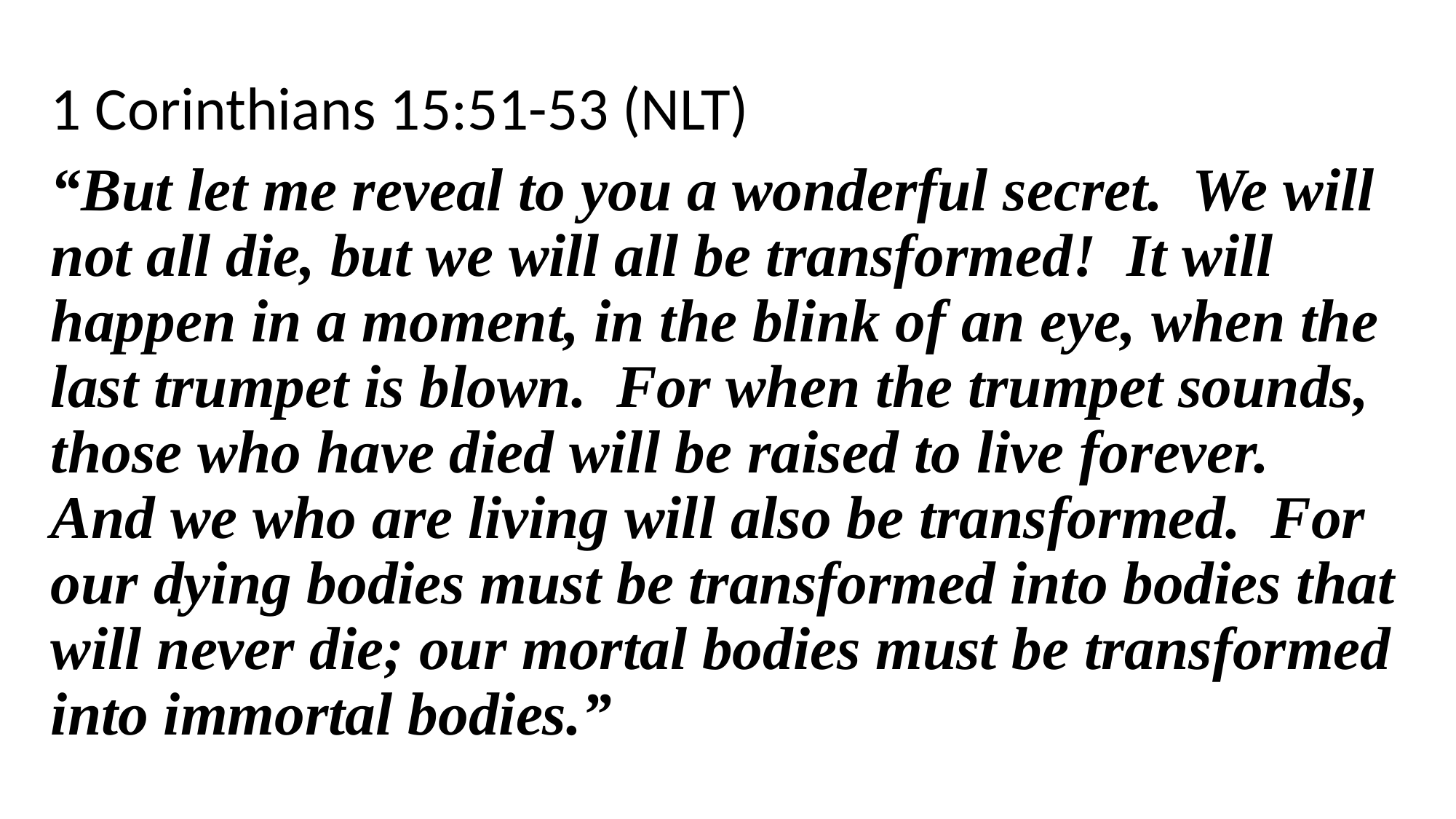

1 Corinthians 15:51-53 (NLT)
“But let me reveal to you a wonderful secret.  We will not all die, but we will all be transformed!  It will happen in a moment, in the blink of an eye, when the last trumpet is blown.  For when the trumpet sounds, those who have died will be raised to live forever.  And we who are living will also be transformed.  For our dying bodies must be transformed into bodies that will never die; our mortal bodies must be transformed into immortal bodies.”